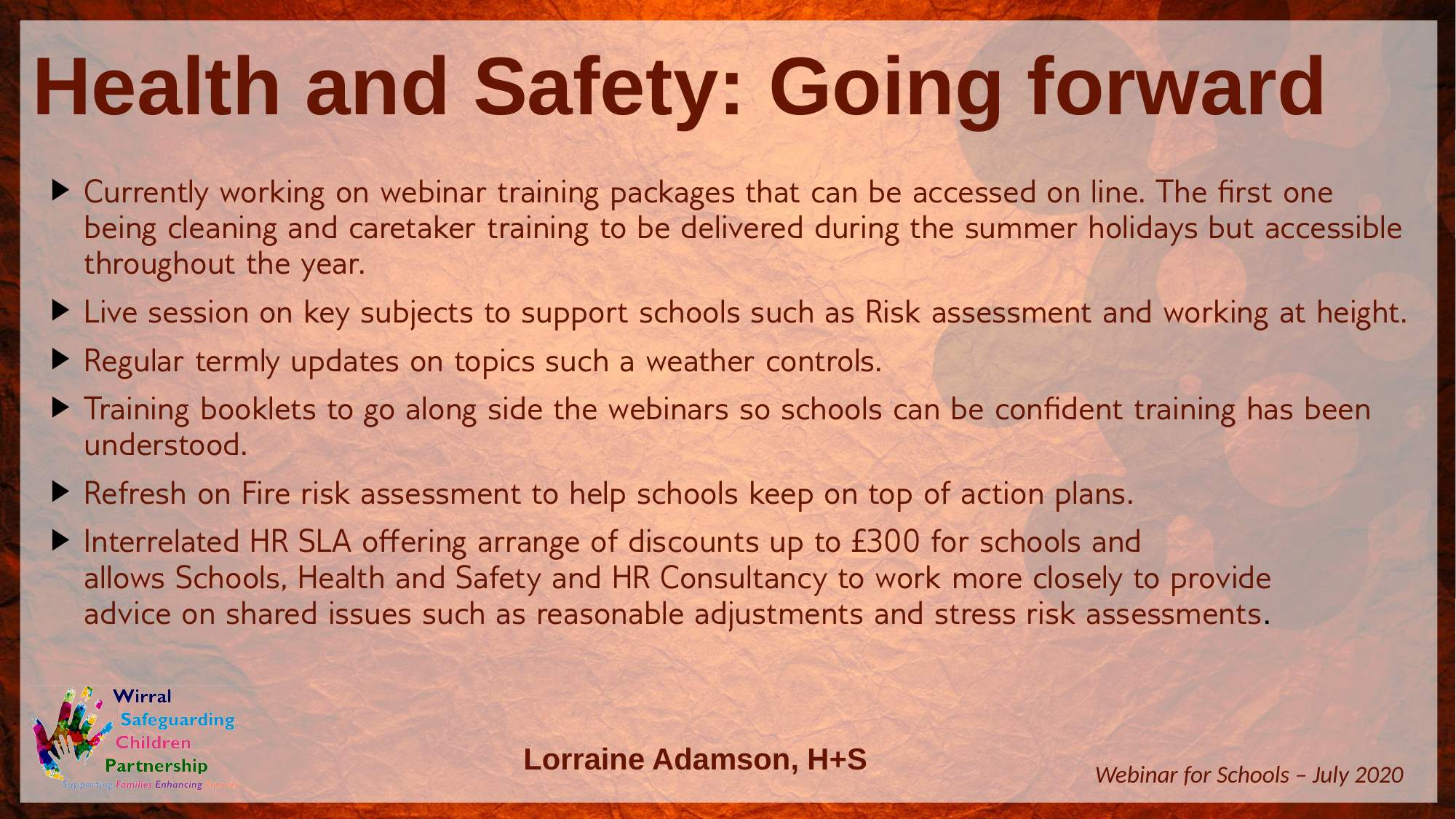

Health and Safety: Going forward

Currently working on webinar training packages that can be accessed on line. The first one being cleaning and caretaker training to be delivered during the summer holidays but accessible throughout the year.
Live session on key subjects to support schools such as Risk assessment and working at height.
Regular termly updates on topics such a weather controls.
Training booklets to go along side the webinars so schools can be confident training has been understood.
Refresh on Fire risk assessment to help schools keep on top of action plans.
Interrelated HR SLA offering arrange of discounts up to £300 for schools and allows Schools, Health and Safety and HR Consultancy to work more closely to provide advice on shared issues such as reasonable adjustments and stress risk assessments.

Lorraine Adamson, H+S